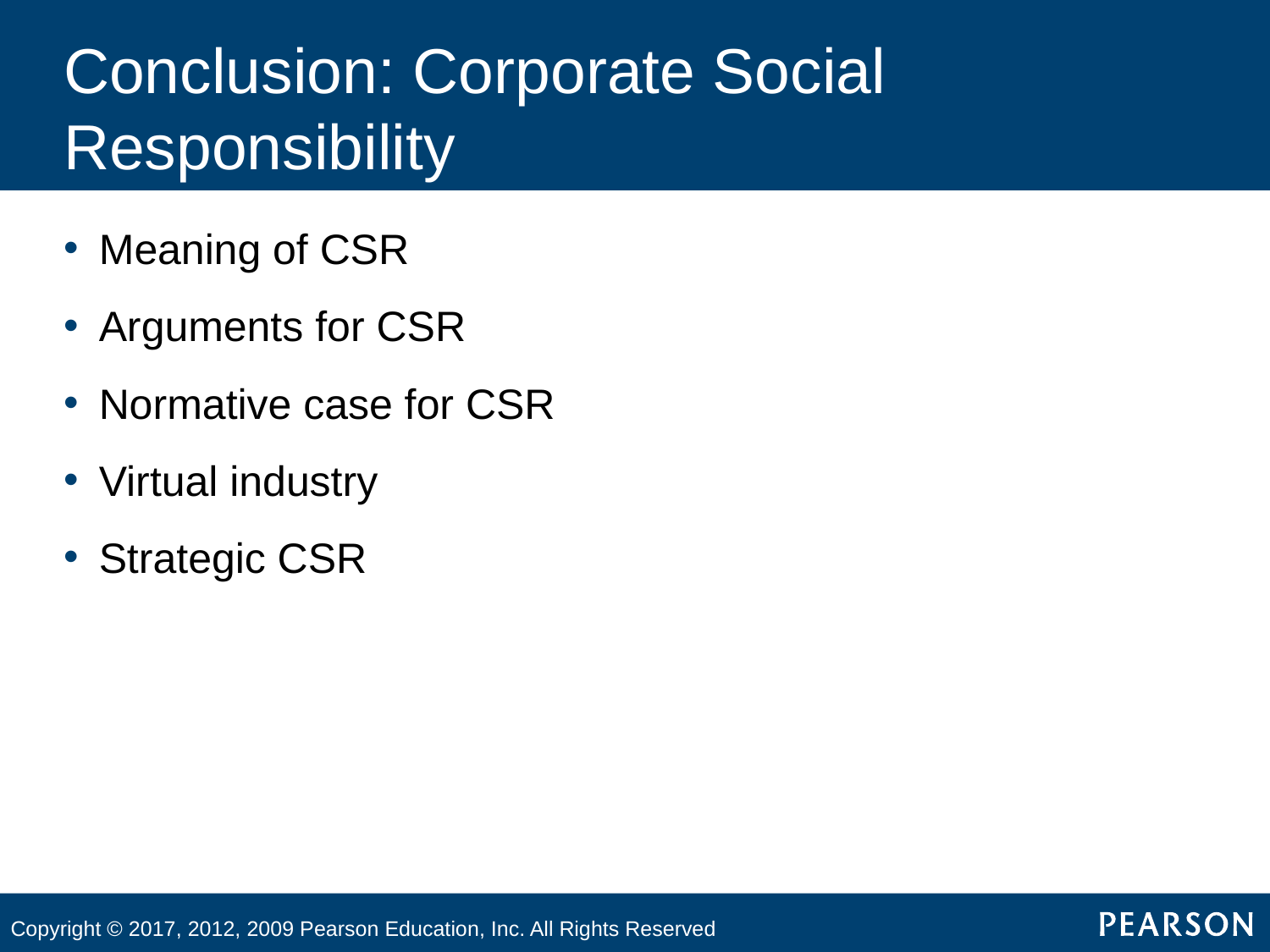

# Conclusion: Corporate Social Responsibility
Meaning of CSR
Arguments for CSR
Normative case for CSR
Virtual industry
Strategic CSR
Copyright © 2017, 2012, 2009 Pearson Education, Inc. All Rights Reserved